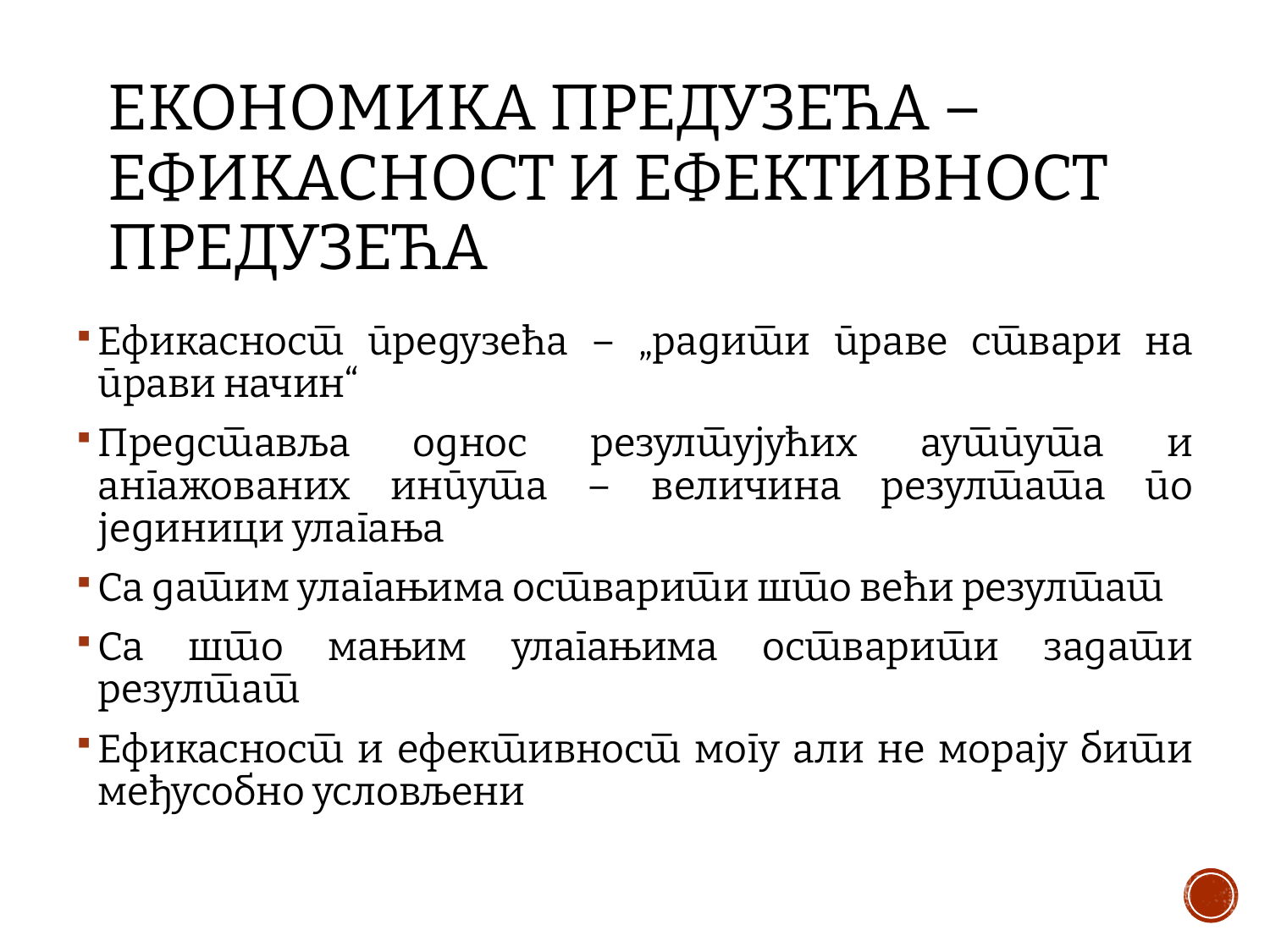

# Економика предузећа – ефикасност и ефективност предузећа
Ефикасност предузећа – „радити праве ствари на прави начин“
Представља однос резултујућих аутпута и ангажованих инпута – величина резултата по јединици улагања
Са датим улагањима остварити што већи резултат
Са што мањим улагањима остварити задати резултат
Ефикасност и ефективност могу али не морају бити међусобно условљени